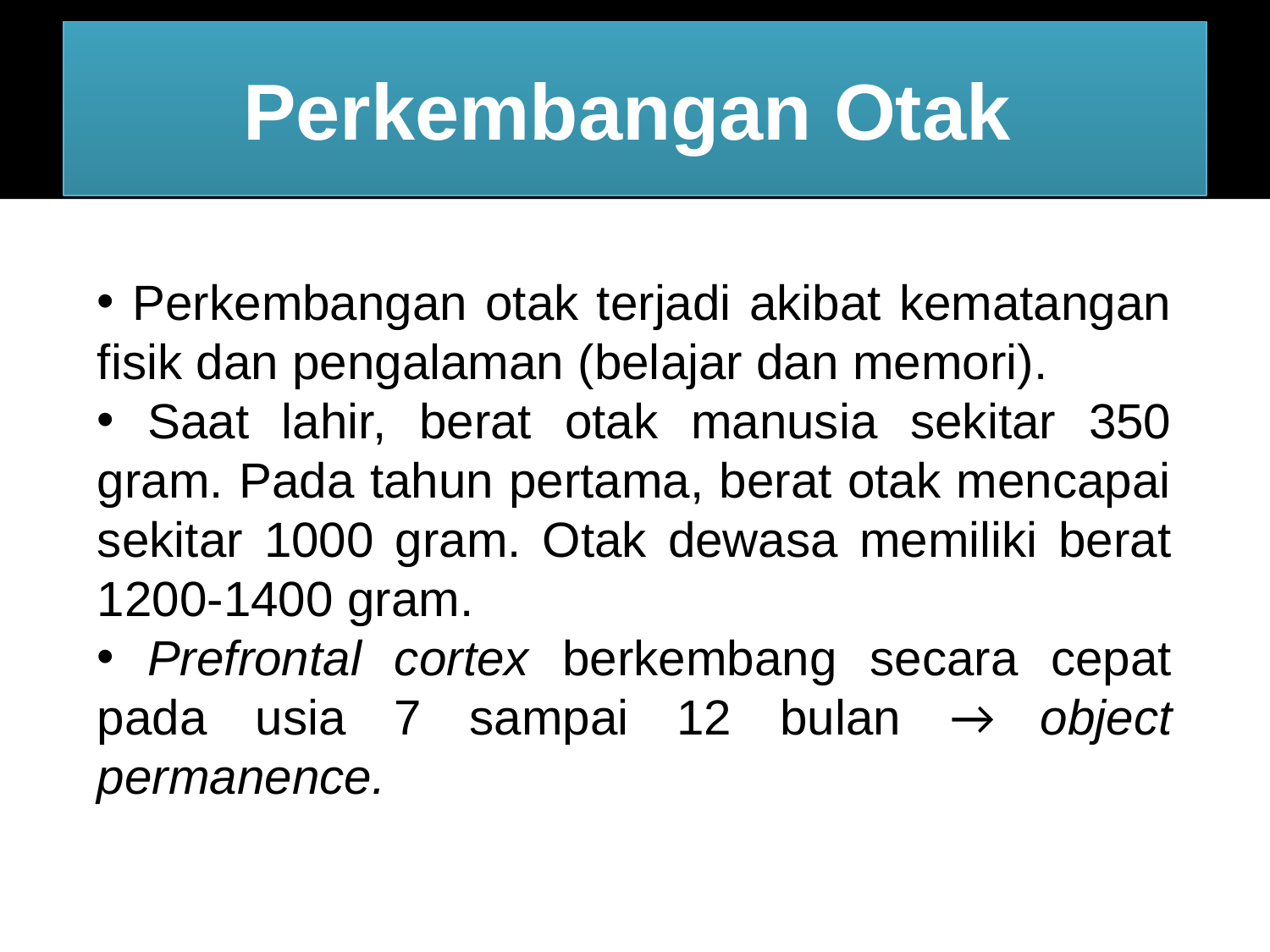

# Perkembangan Otak
 Perkembangan otak terjadi akibat kematangan fisik dan pengalaman (belajar dan memori).
 Saat lahir, berat otak manusia sekitar 350 gram. Pada tahun pertama, berat otak mencapai sekitar 1000 gram. Otak dewasa memiliki berat 1200-1400 gram.
 Prefrontal cortex berkembang secara cepat pada usia 7 sampai 12 bulan → object permanence.